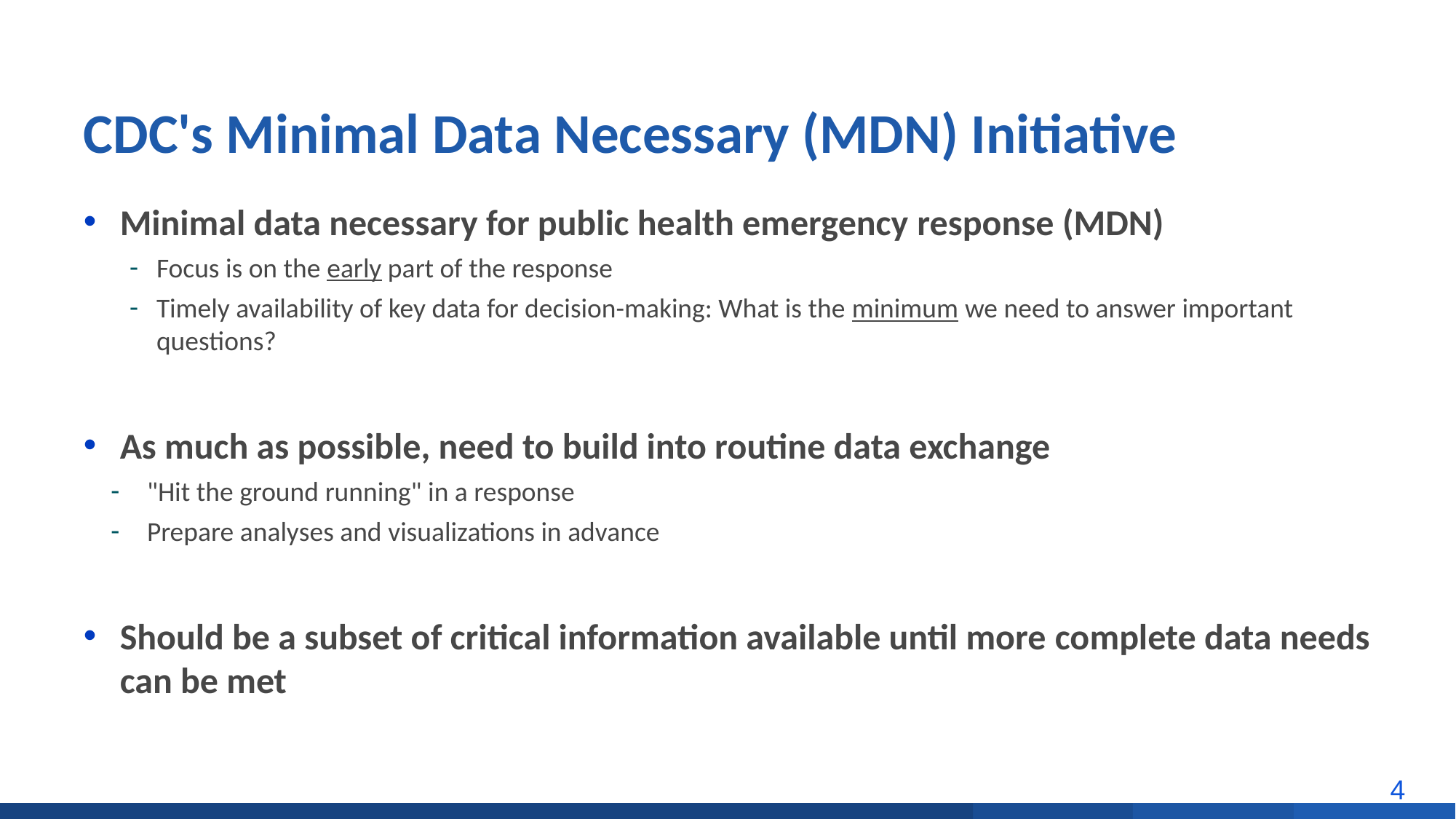

# CDC's Minimal Data Necessary (MDN) Initiative
Minimal data necessary for public health emergency response (MDN)
Focus is on the early part of the response
Timely availability of key data for decision-making: What is the minimum we need to answer important questions?

As much as possible, need to build into routine data exchange
"Hit the ground running" in a response
Prepare analyses and visualizations in advance

Should be a subset of critical information available until more complete data needs can be met

4